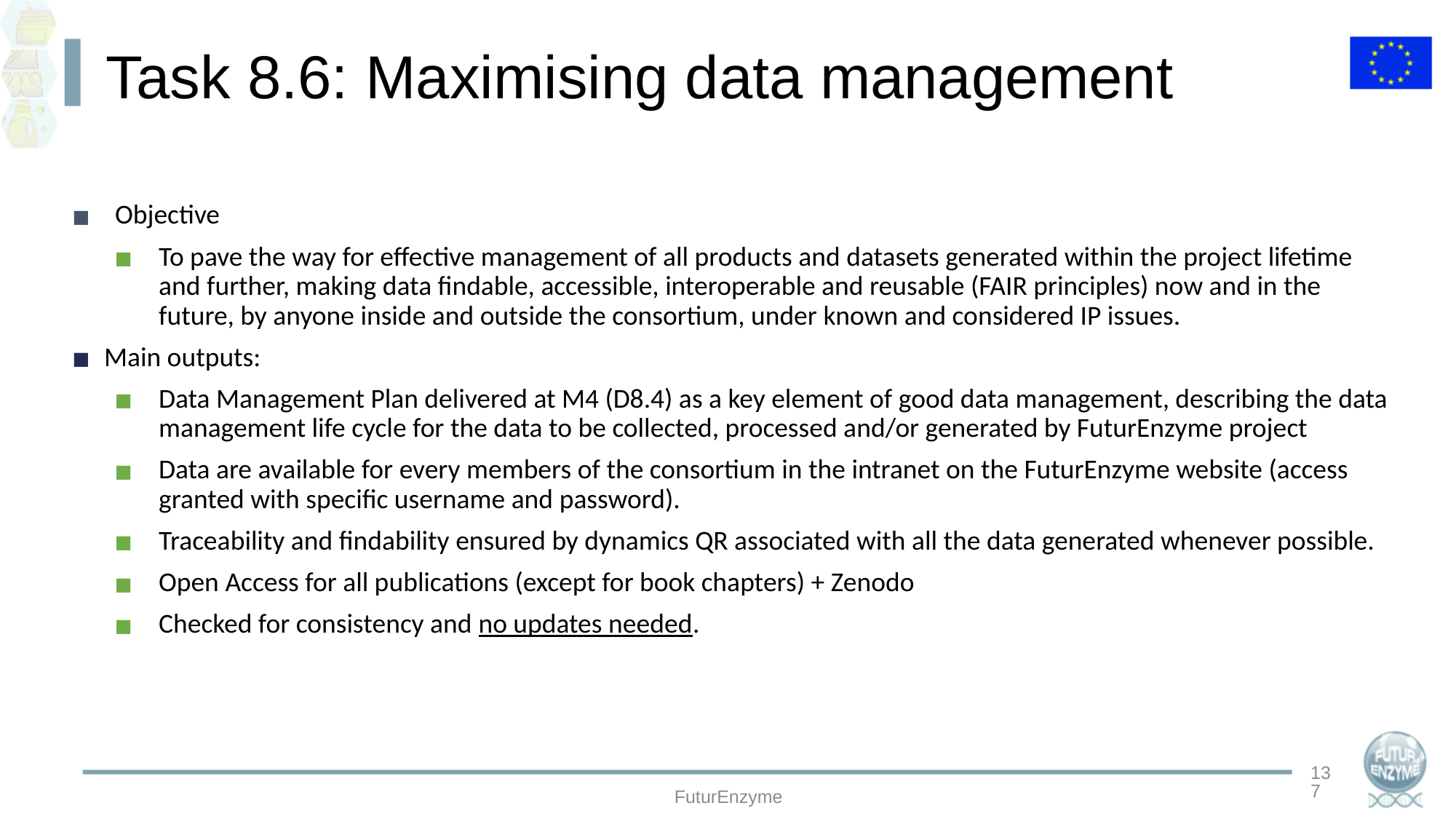

# Task 8.6: Maximising data management
Objective
To pave the way for effective management of all products and datasets generated within the project lifetime and further, making data findable, accessible, interoperable and reusable (FAIR principles) now and in the future, by anyone inside and outside the consortium, under known and considered IP issues.
Main outputs:
Data Management Plan delivered at M4 (D8.4) as a key element of good data management, describing the data management life cycle for the data to be collected, processed and/or generated by FuturEnzyme project
Data are available for every members of the consortium in the intranet on the FuturEnzyme website (access granted with specific username and password).
Traceability and findability ensured by dynamics QR associated with all the data generated whenever possible.
Open Access for all publications (except for book chapters) + Zenodo
Checked for consistency and no updates needed.

137
FuturEnzyme